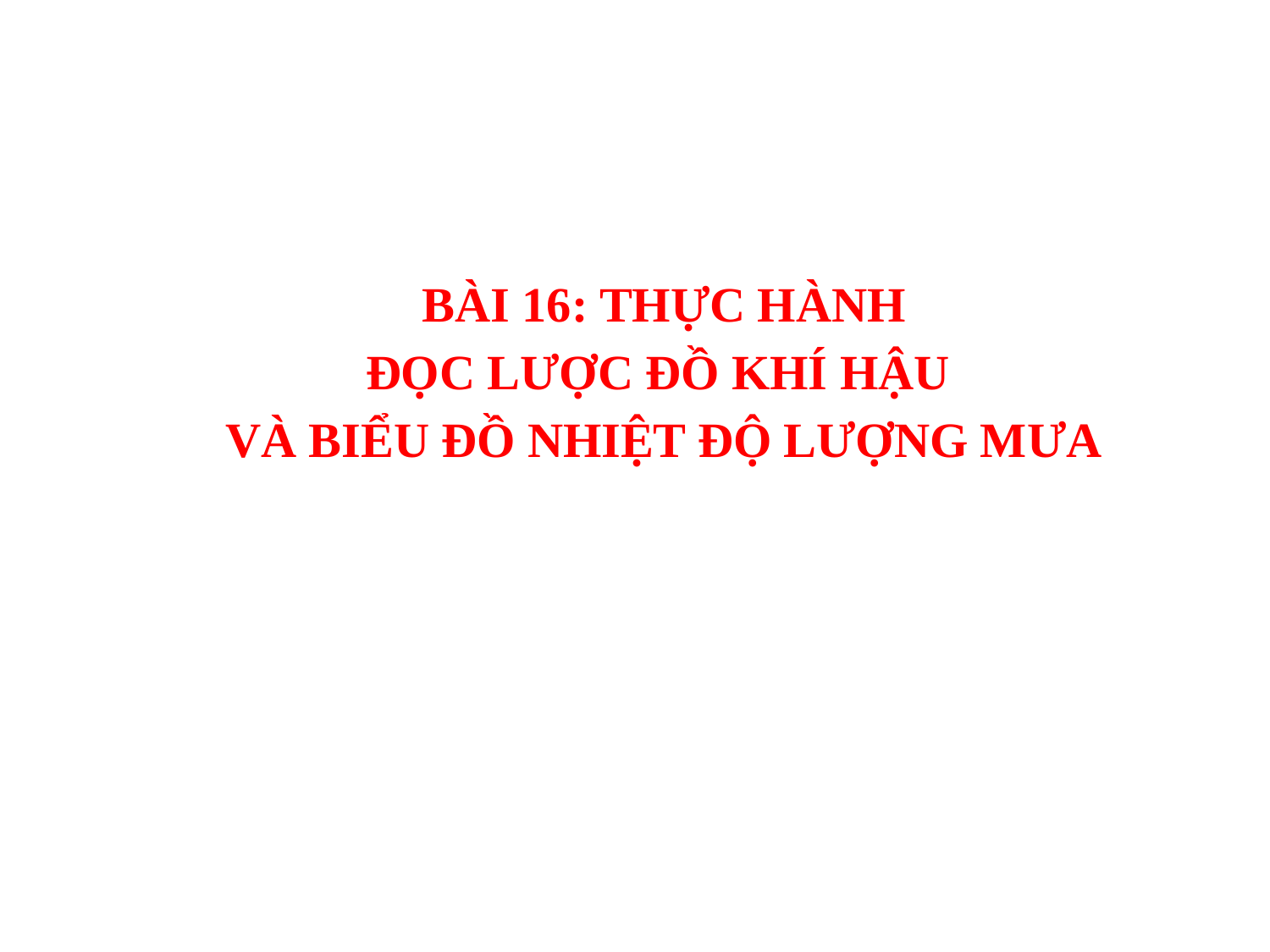

BÀI 16: THỰC HÀNH
ĐỌC LƯỢC ĐỒ KHÍ HẬU
VÀ BIỂU ĐỒ NHIỆT ĐỘ LƯỢNG MƯA